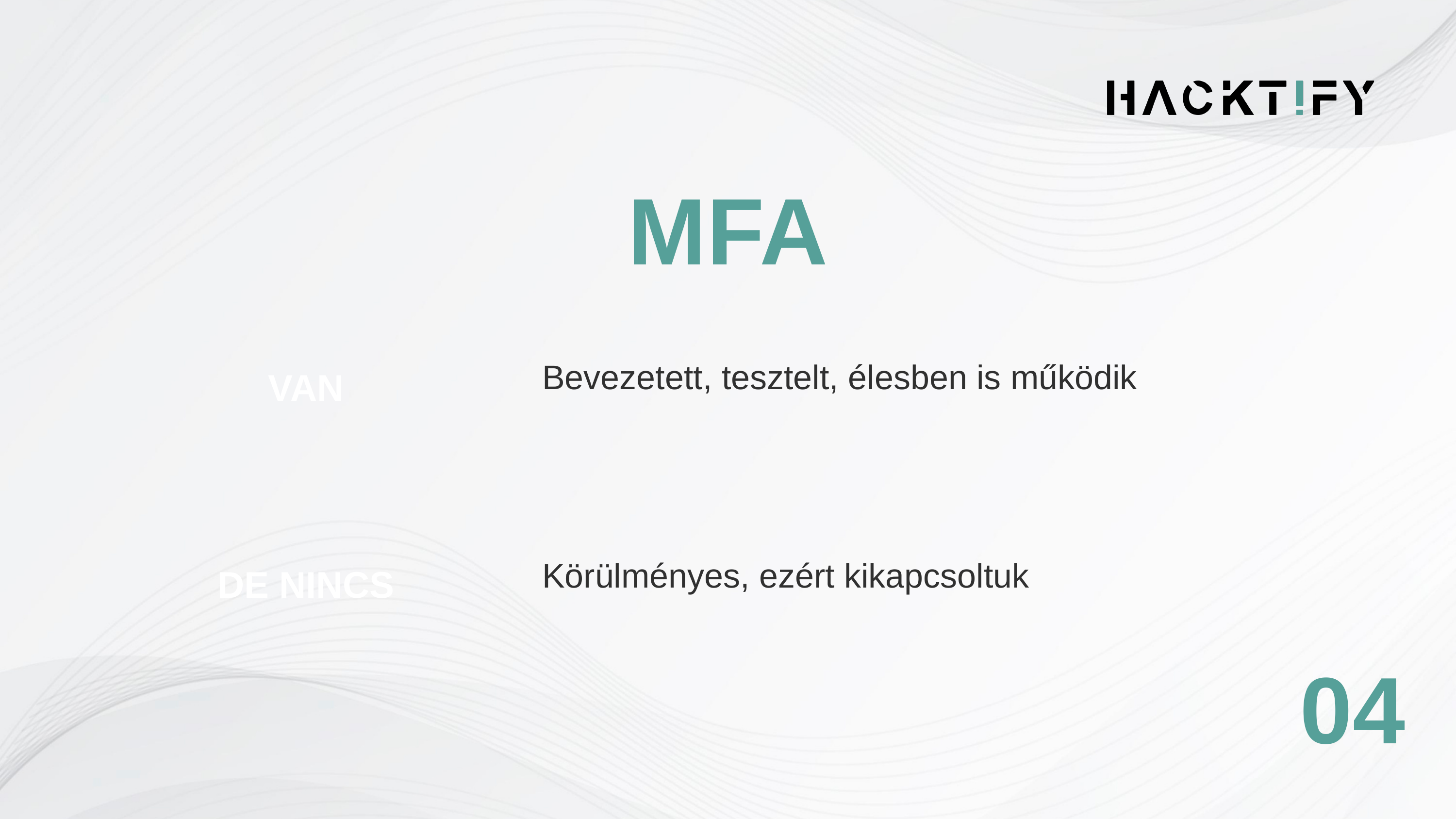

MFA

Bevezetett, tesztelt, élesben is működik
VAN

Körülményes, ezért kikapcsoltuk
DE NINCS
04